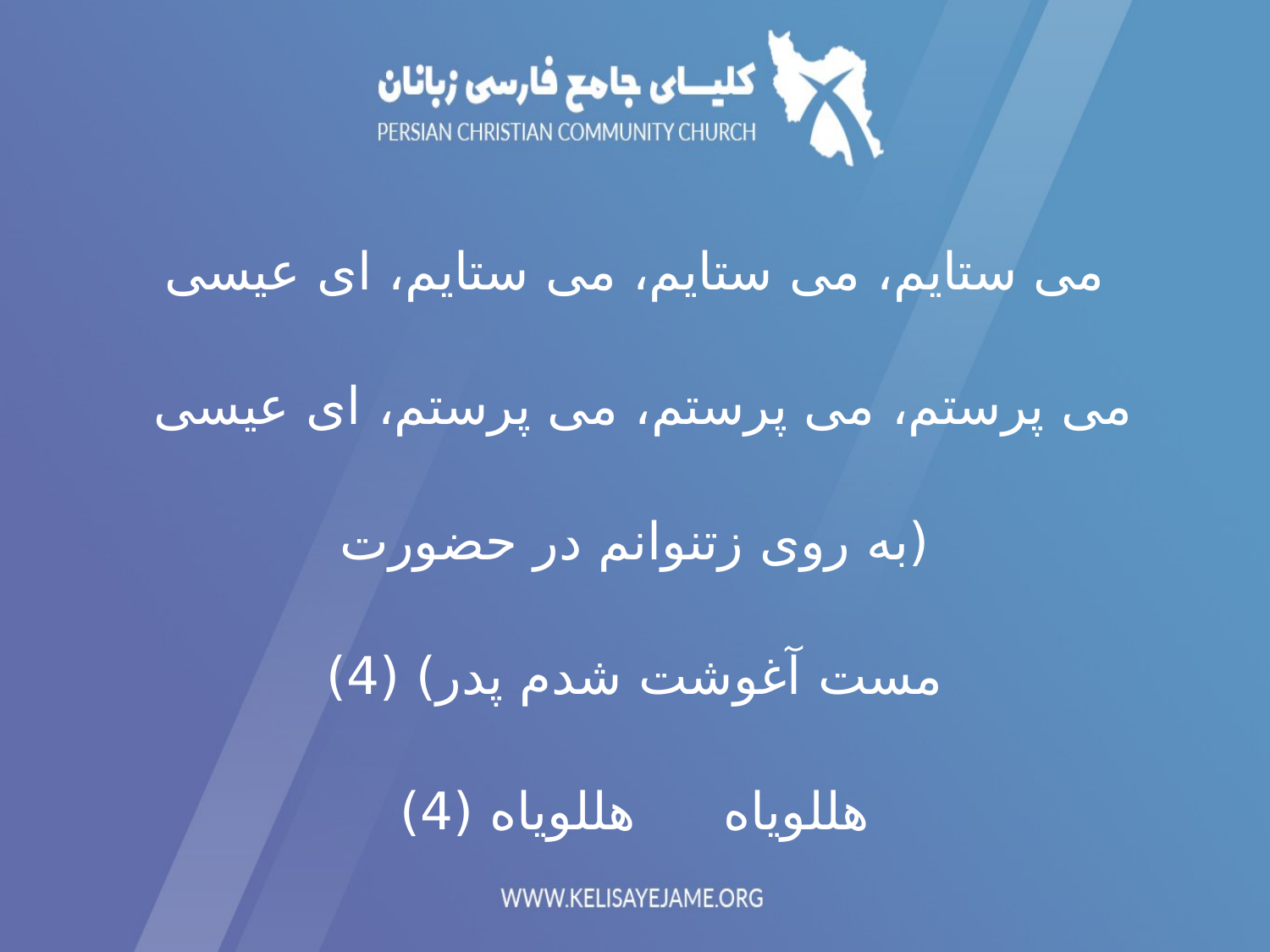

می ستایم، می ستایم، می ستایم، ای عیسی
می پرستم، می پرستم، می پرستم، ای عیسی
(به روی زتنوانم در حضورت
مست آغوشت شدم پدر) (4)
هللویاه			هللویاه (4)